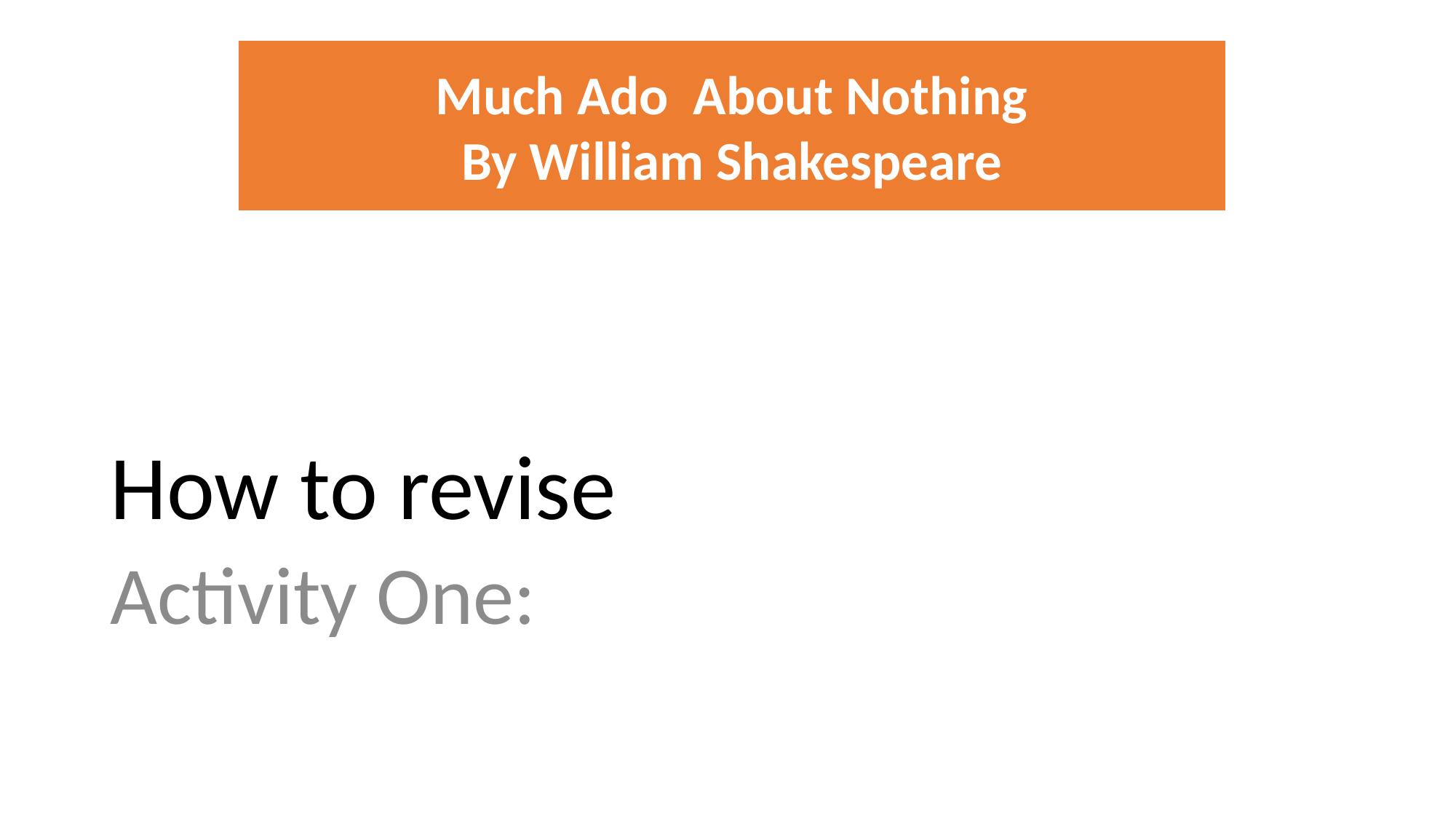

Much Ado  About Nothing
By William Shakespeare
# How to revise
Activity One: